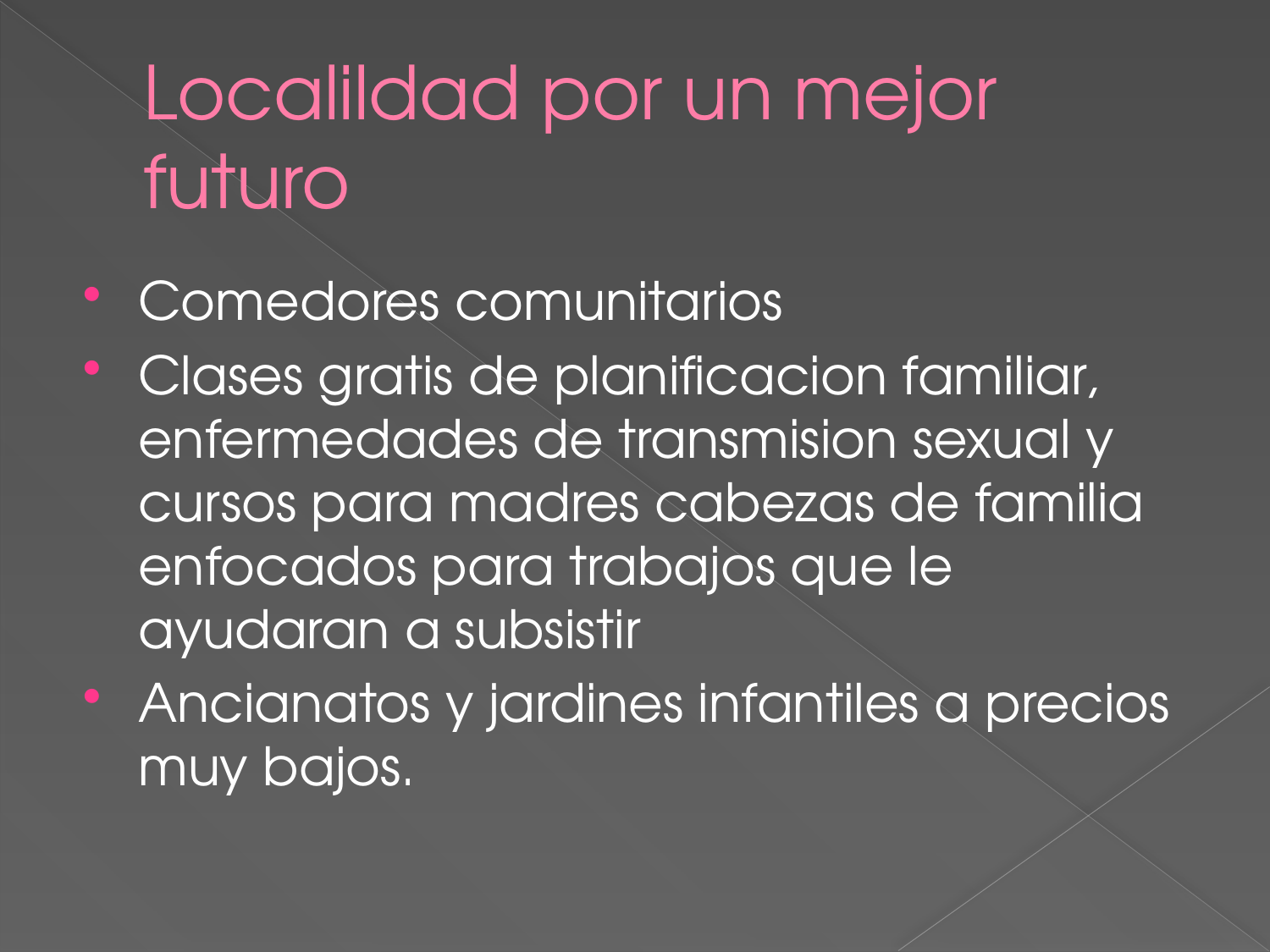

# Localildad por un mejor futuro
Comedores comunitarios
Clases gratis de planificacion familiar, enfermedades de transmision sexual y cursos para madres cabezas de familia enfocados para trabajos que le ayudaran a subsistir
Ancianatos y jardines infantiles a precios muy bajos.